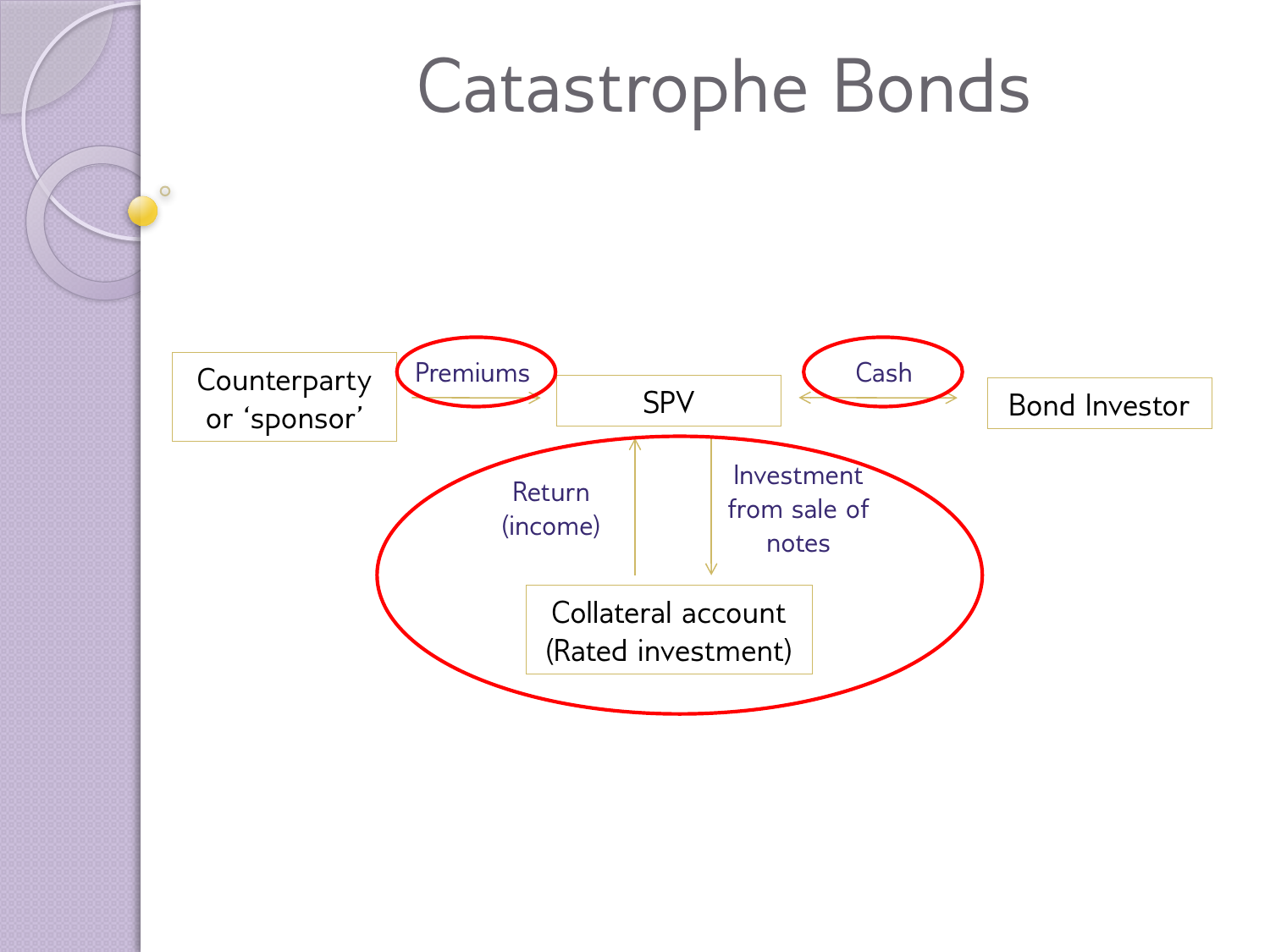

Catastrophe Bonds

Premiums
Cash
Counterparty
or ‘sponsor’
SPV
Bond Investor

Investment from sale of notes
Return (income)
Collateral account
(Rated investment)